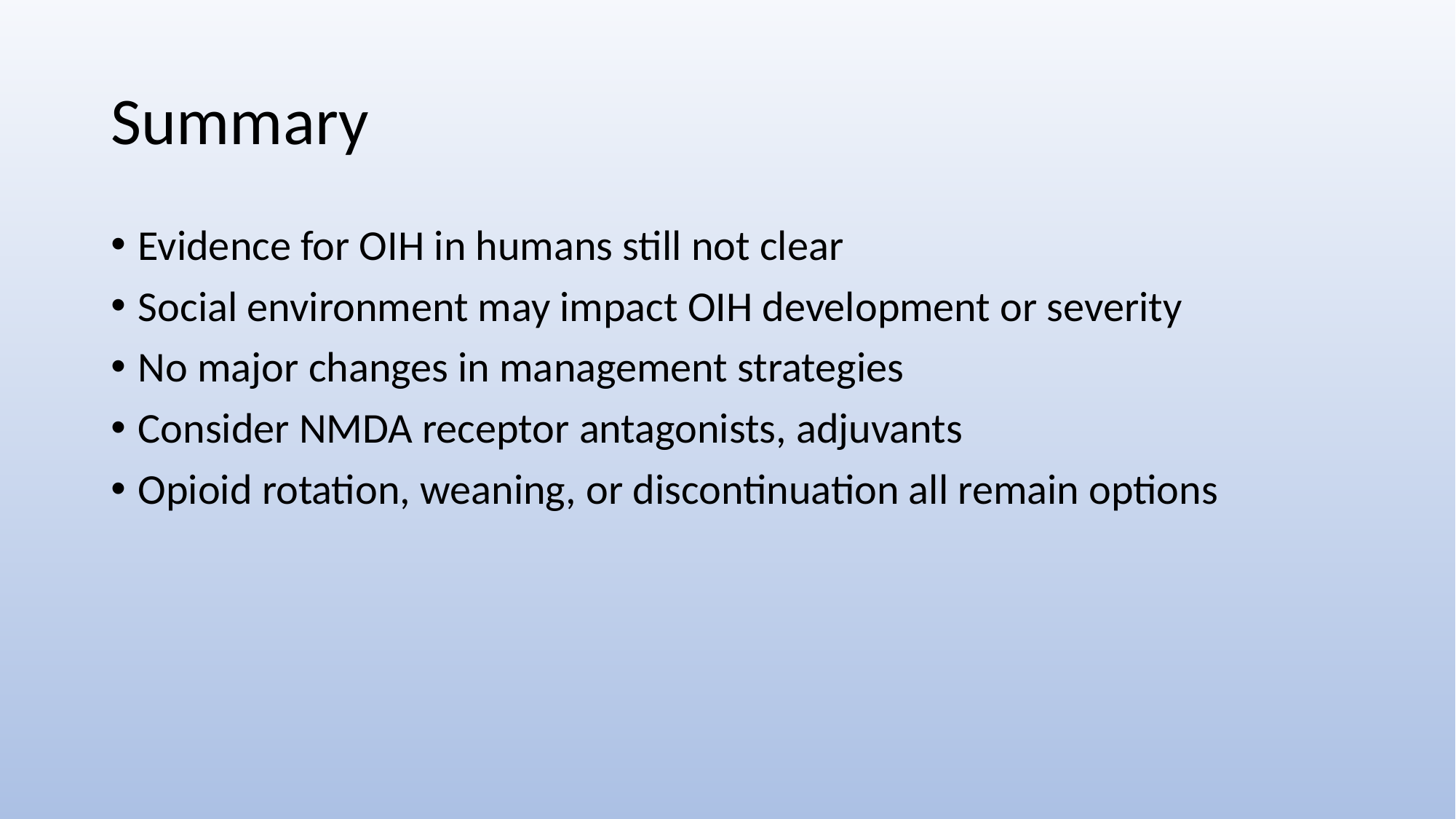

# Summary
Evidence for OIH in humans still not clear
Social environment may impact OIH development or severity
No major changes in management strategies
Consider NMDA receptor antagonists, adjuvants
Opioid rotation, weaning, or discontinuation all remain options